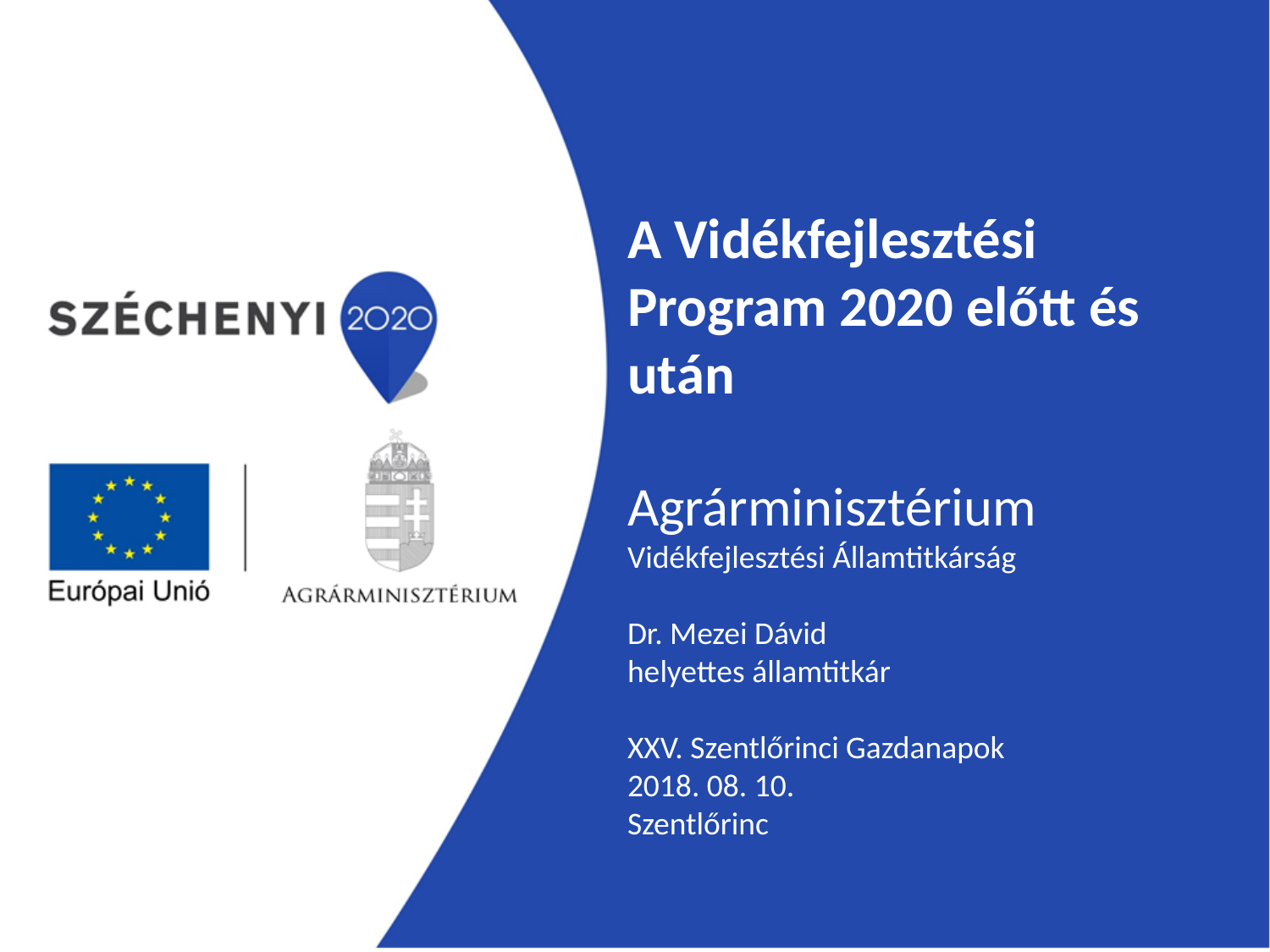

A Vidékfejlesztési Program 2020 előtt és után

Agrárminisztérium
Vidékfejlesztési Államtitkárság

Dr. Mezei Dávid
helyettes államtitkár

XXV. Szentlőrinci Gazdanapok
2018. 08. 10.
Szentlőrinc